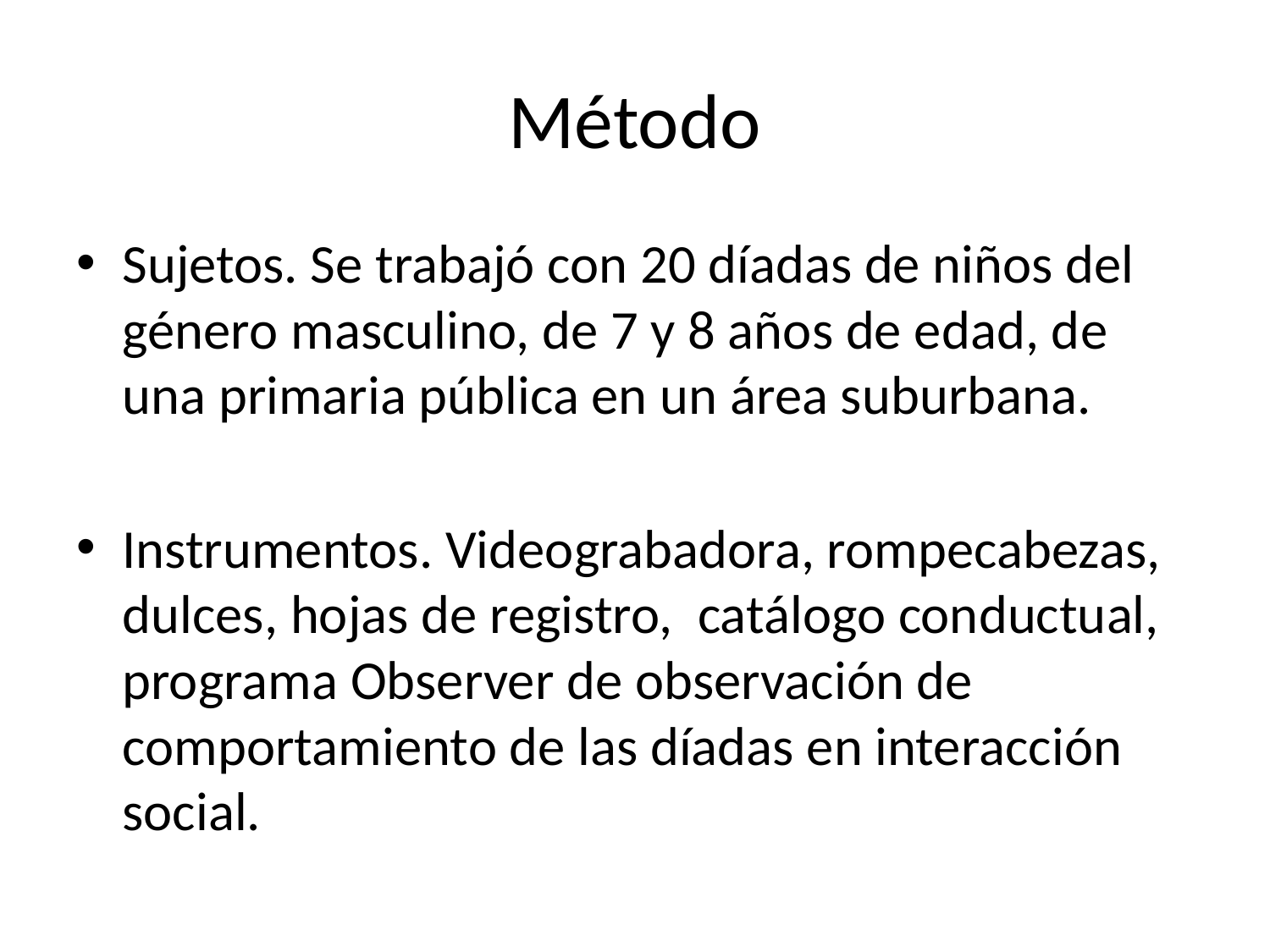

# Método
Sujetos. Se trabajó con 20 díadas de niños del género masculino, de 7 y 8 años de edad, de una primaria pública en un área suburbana.

Instrumentos. Videograbadora, rompecabezas, dulces, hojas de registro,  catálogo conductual, programa Observer de observación de comportamiento de las díadas en interacción social.